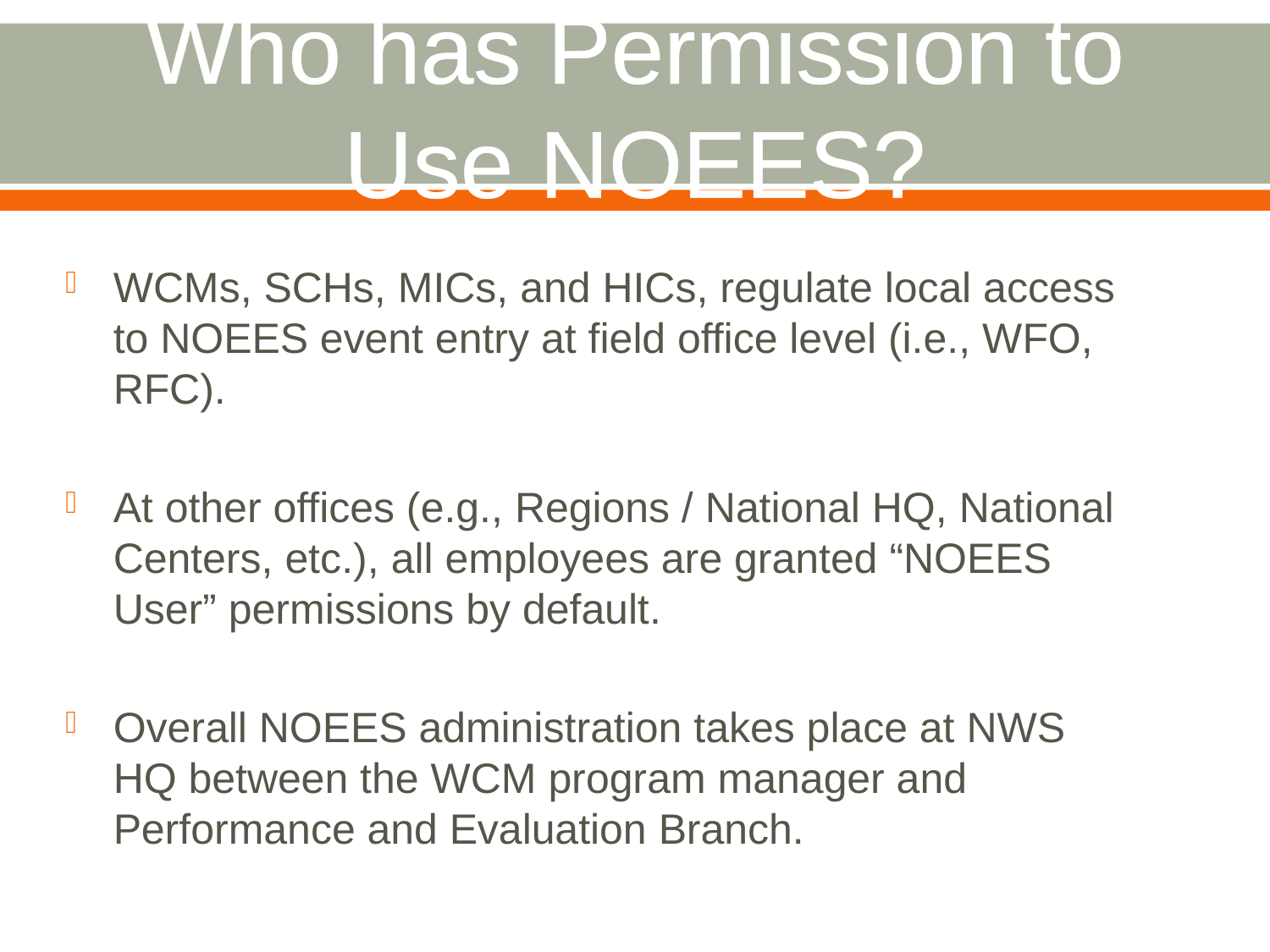

# Who has Permission to Use NOEES?
WCMs, SCHs, MICs, and HICs, regulate local access to NOEES event entry at field office level (i.e., WFO, RFC).

At other offices (e.g., Regions / National HQ, National Centers, etc.), all employees are granted “NOEES User” permissions by default.

Overall NOEES administration takes place at NWS HQ between the WCM program manager and Performance and Evaluation Branch.